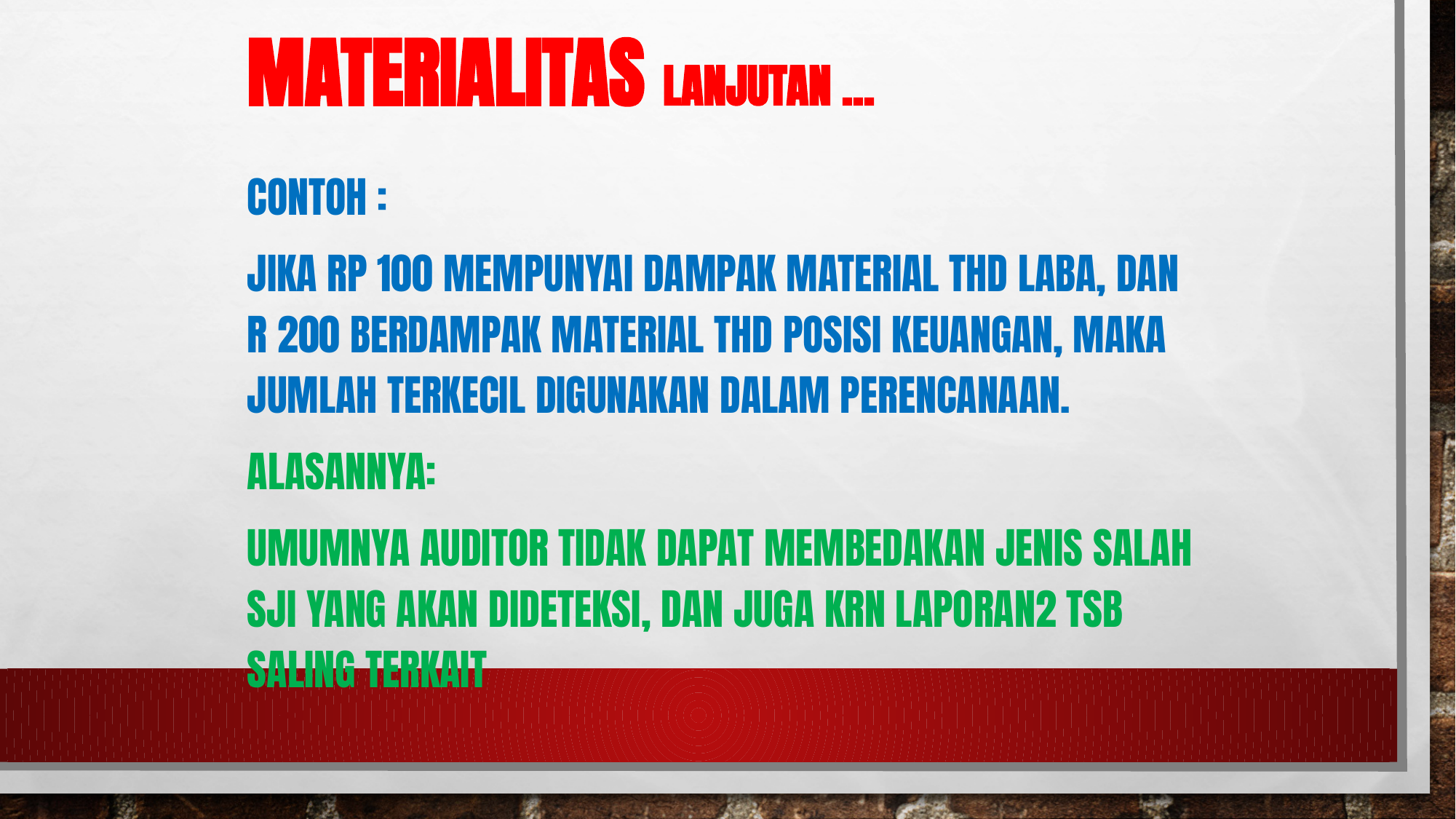

# MATERIALITAS lanjutan …
Contoh :
Jika rP 100 mempunyai dampak material thd laba, dan R 200 berdampak material thd posisi keuangan, maka jumlah terkecil digunakan dalam perencanaan.
Alasannya:
Umumnya auditor tidak dapat membedakan jenis salah sji yang akan dideteksi, dan juga krn laporan2 tsb saling terkait